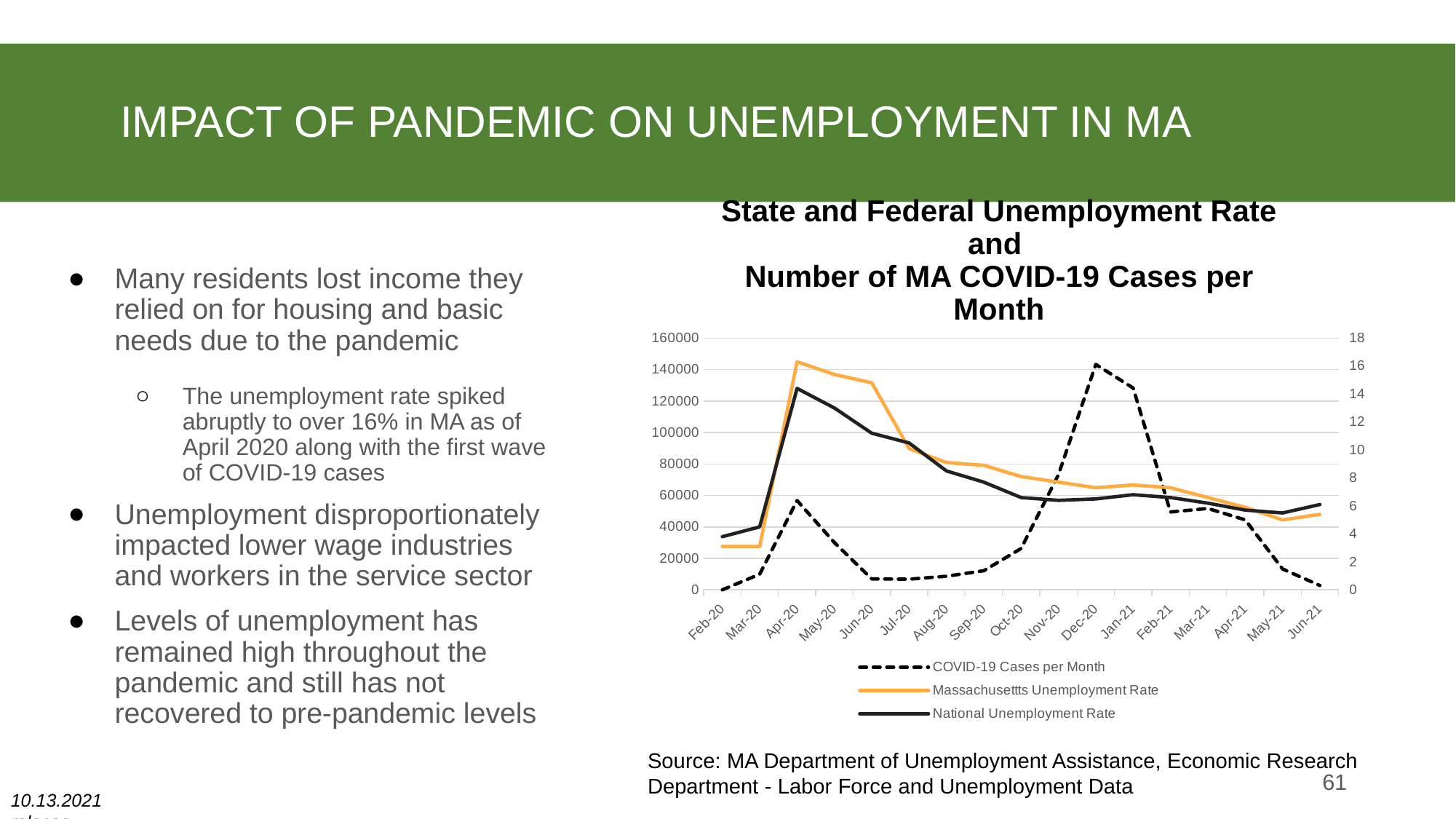

# IMPACT OF PANDEMIC ON UNEMPLOYMENT IN MA
State and Federal Unemployment Rate and
Number of MA COVID-19 Cases per Month
Many residents lost income they relied on for housing and basic needs due to the pandemic
The unemployment rate spiked abruptly to over 16% in MA as of April 2020 along with the first wave of COVID-19 cases
Unemployment disproportionately impacted lower wage industries and workers in the service sector
Levels of unemployment has remained high throughout the pandemic and still has not recovered to pre-pandemic levels

### Chart

| Category | COVID-19 Cases per Month | Massachusettts Unemployment Rate | National Unemployment Rate |
|---|---|---|---|
| 43862 | 2.0 | 3.1 | 3.8 |
| 43891 | 9927.0 | 3.1 | 4.5 |
| 43922 | 56762.0 | 16.3 | 14.4 |
| 43952 | 30018.0 | 15.4 | 13.0 |
| 43983 | 6946.0 | 14.8 | 11.2 |
| 44013 | 6772.0 | 10.1 | 10.5 |
| 44044 | 8653.0 | 9.1 | 8.5 |
| 44075 | 12150.0 | 8.9 | 7.7 |
| 44105 | 26253.0 | 8.1 | 6.6 |
| 44136 | 73178.0 | 7.7 | 6.4 |
| 44166 | 143240.0 | 7.3 | 6.5 |
| 44197 | 128228.0 | 7.5 | 6.8 |
| 44228 | 49486.0 | 7.3 | 6.6 |
| 44256 | 51727.0 | 6.6 | 6.2 |
| 44287 | 44476.0 | 5.9 | 5.7 |
| 44317 | 13260.0 | 5.0 | 5.5 |
| 44348 | 2745.0 | 5.4 | 6.1 |
Source: MA Department of Unemployment Assistance, Economic Research Department - Labor Force and Unemployment Data
61
10.13.2021 release